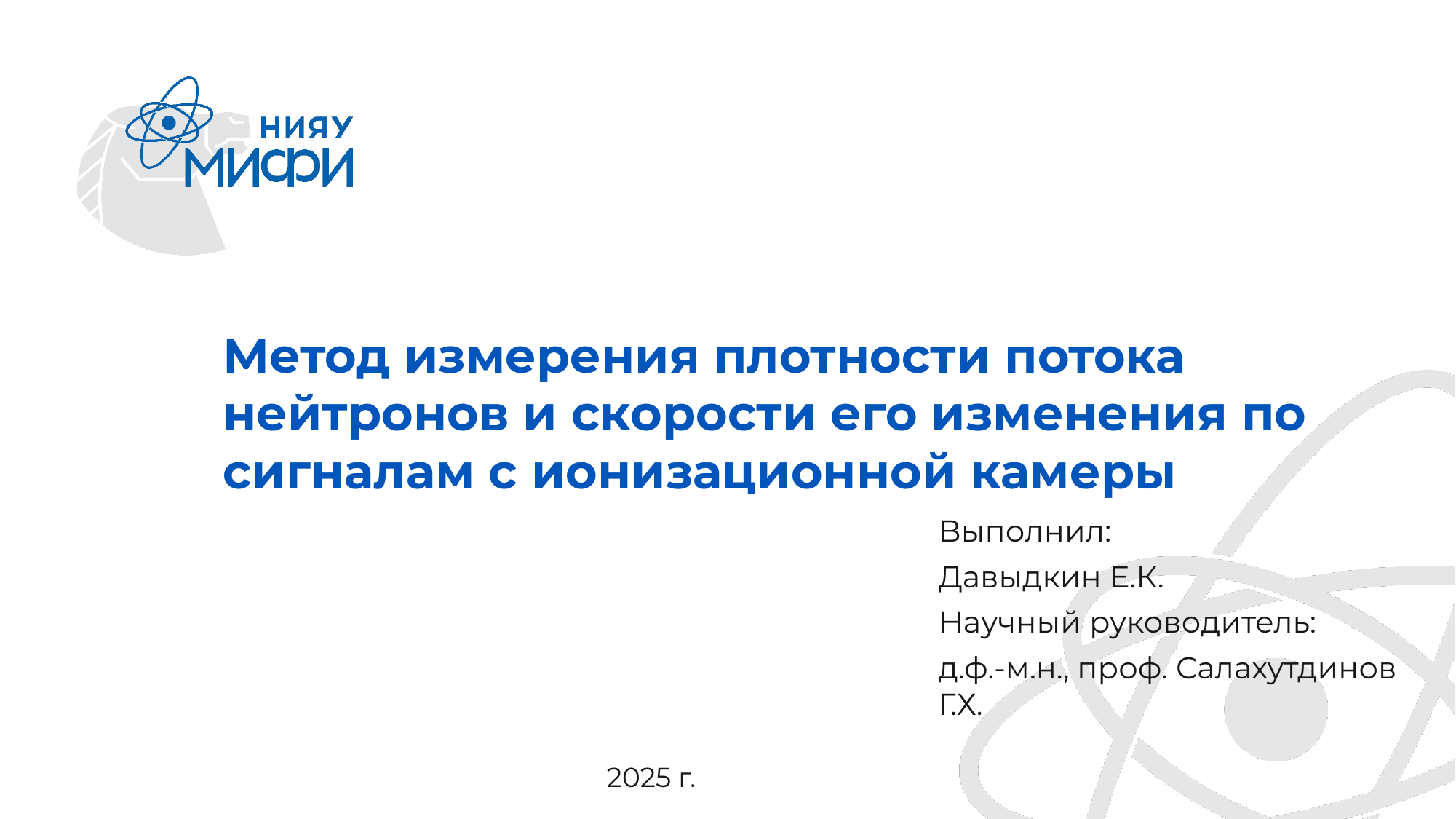

Метод измерения плотности потока нейтронов и скорости его изменения по сигналам с ионизационной камеры
Выполнил:
Давыдкин Е.К.
Научный руководитель:
д.ф.-м.н., проф. Салахутдинов Г.Х.
2025 г.